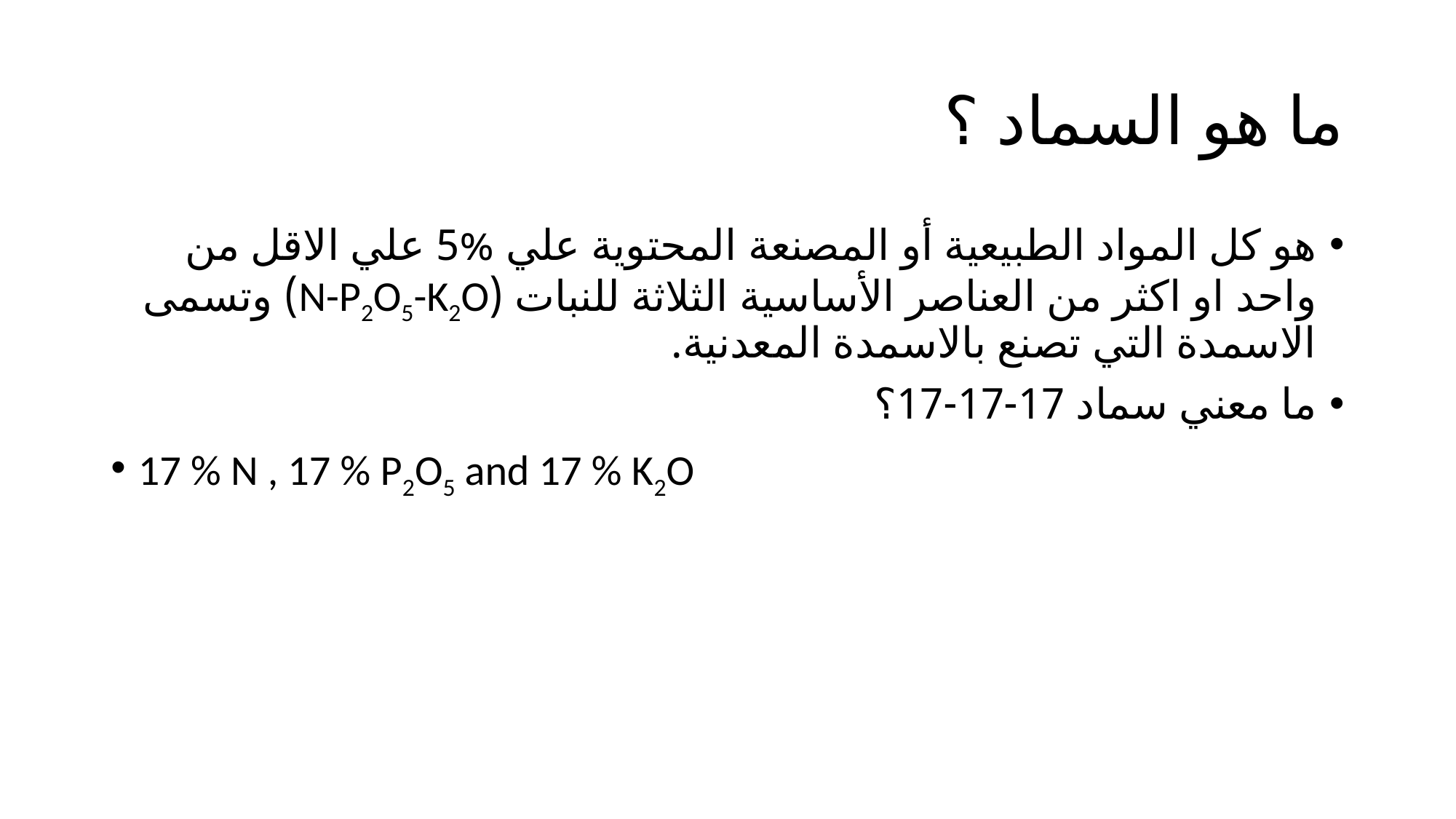

# ما هو السماد ؟
هو كل المواد الطبيعية أو المصنعة المحتوية علي %5 علي الاقل من واحد او اكثر من العناصر الأساسية الثلاثة للنبات (N-P2O5-K2O) وتسمى الاسمدة التي تصنع بالاسمدة المعدنية.
ما معني سماد 17-17-17؟
17 % N , 17 % P2O5 and 17 % K2O